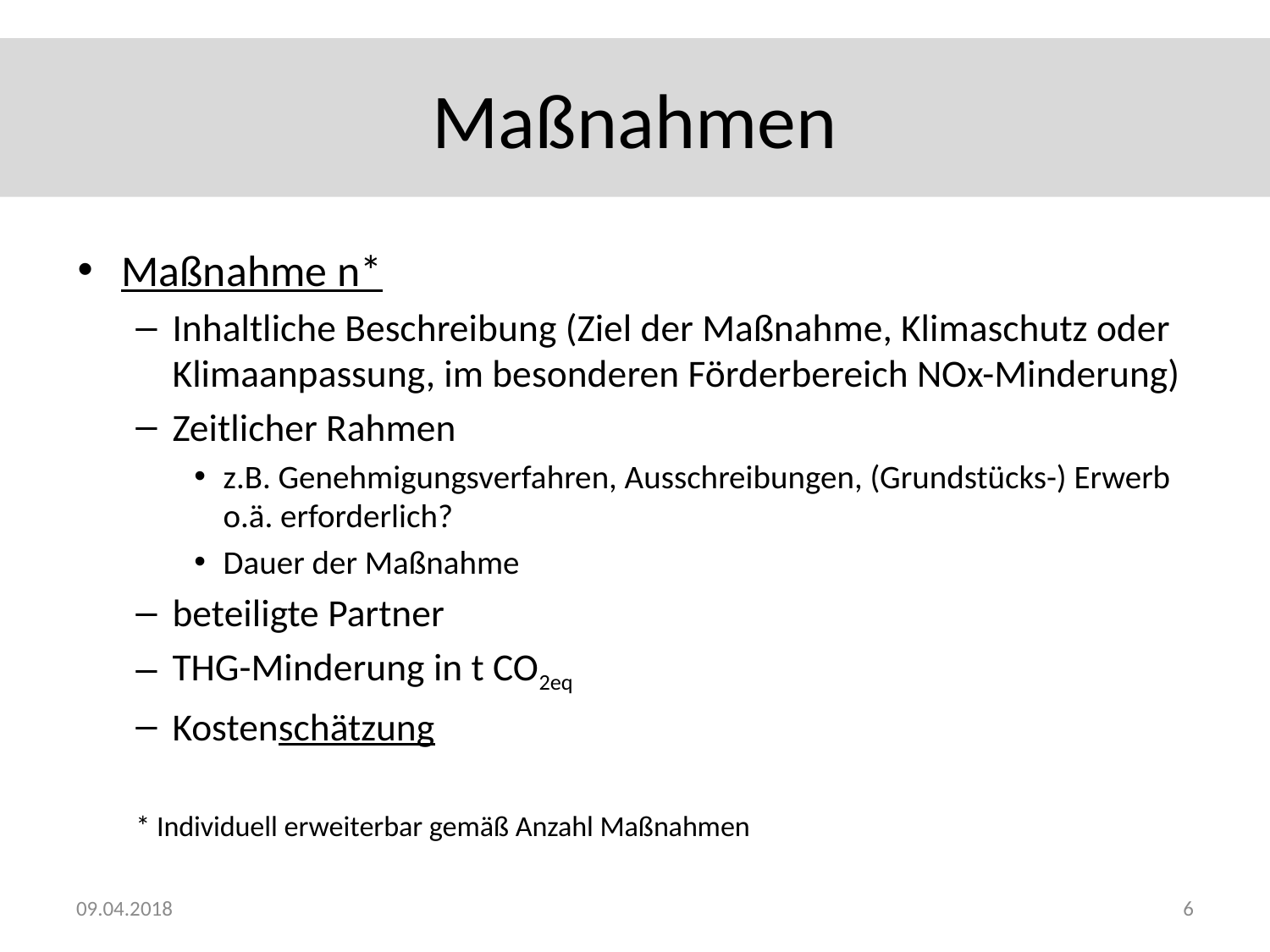

# Maßnahmen
Maßnahme n*
Inhaltliche Beschreibung (Ziel der Maßnahme, Klimaschutz oder Klimaanpassung, im besonderen Förderbereich NOx-Minderung)
Zeitlicher Rahmen
z.B. Genehmigungsverfahren, Ausschreibungen, (Grundstücks-) Erwerb o.ä. erforderlich?
Dauer der Maßnahme
beteiligte Partner
THG-Minderung in t CO2eq
Kostenschätzung

* Individuell erweiterbar gemäß Anzahl Maßnahmen

09.04.2018
6